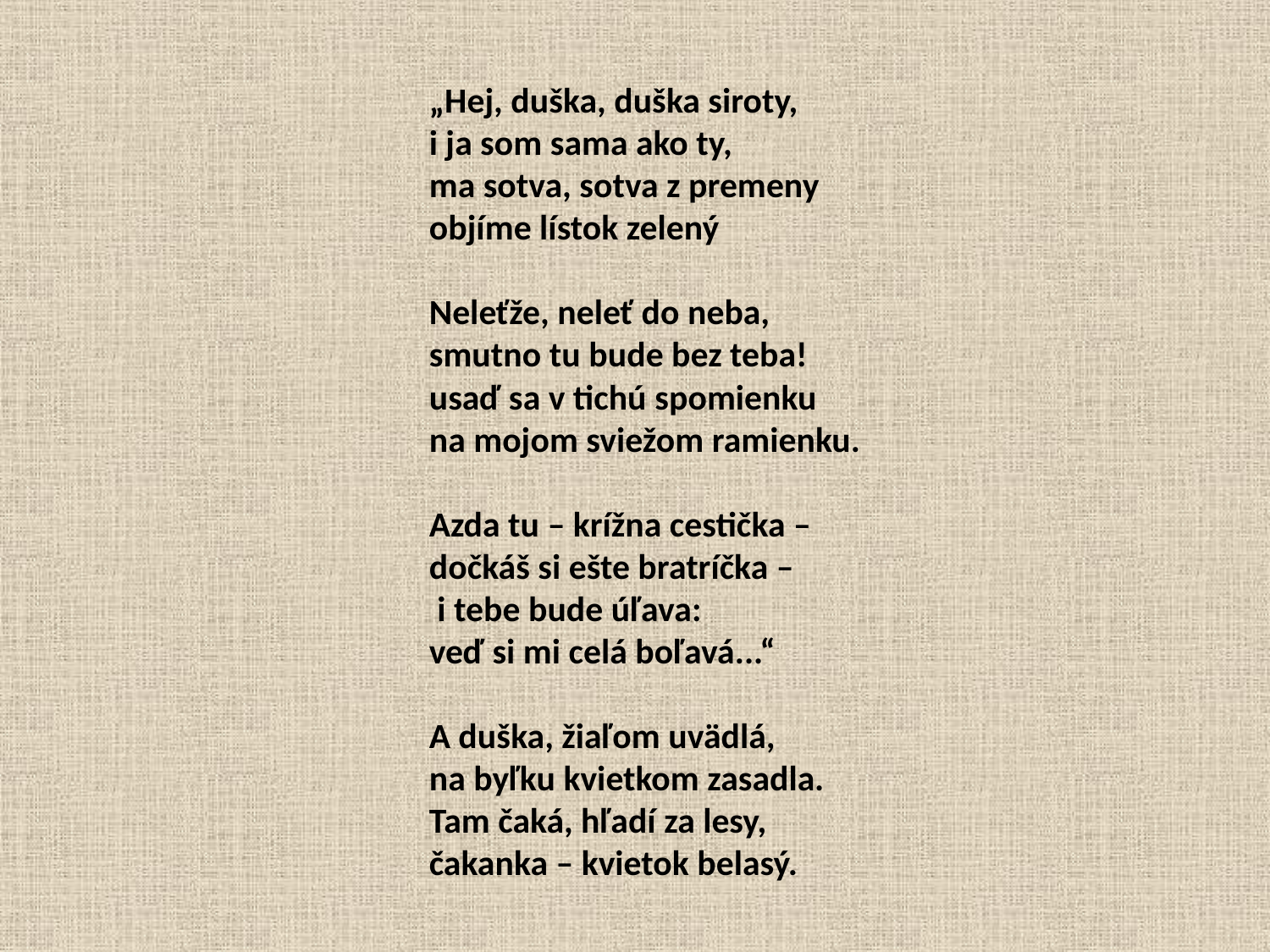

„Hej, duška, duška siroty,
i ja som sama ako ty,
ma sotva, sotva z premeny
objíme lístok zelený

Neleťže, neleť do neba,
smutno tu bude bez teba!
usaď sa v tichú spomienku
na mojom sviežom ramienku.

Azda tu – krížna cestička –
dočkáš si ešte bratríčka –
 i tebe bude úľava:
veď si mi celá boľavá...“

A duška, žiaľom uvädlá,
na byľku kvietkom zasadla.
Tam čaká, hľadí za lesy,
čakanka – kvietok belasý.